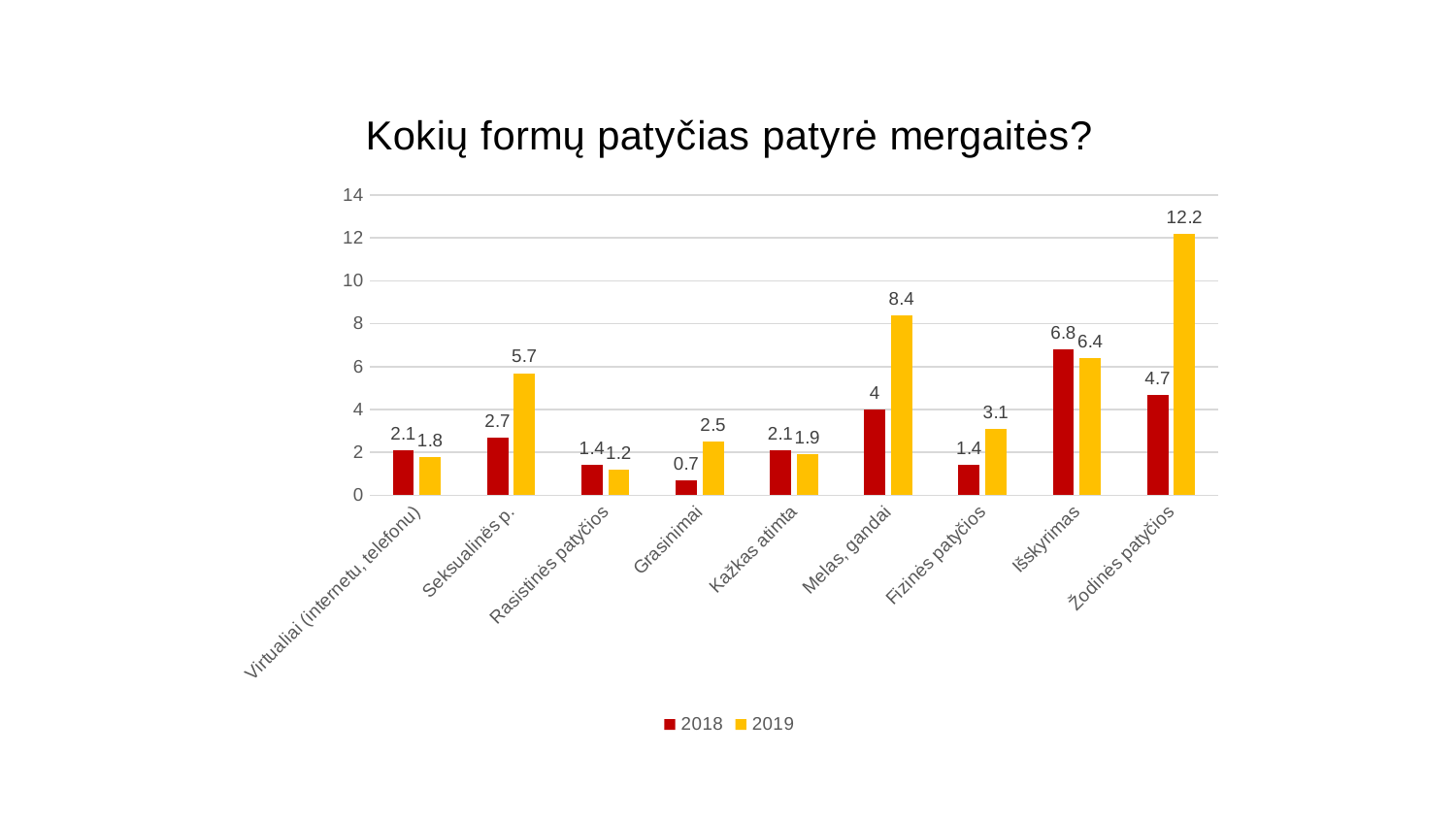

### Chart: Kokių formų patyčias patyrė mergaitės?

| Category | 2018 | 2019 |
|---|---|---|
| Virtualiai (internetu, telefonu) | 2.1 | 1.8 |
| Seksualinës p. | 2.7 | 5.7 |
| Rasistinės patyčios | 1.4 | 1.2 |
| Grasinimai | 0.7 | 2.5 |
| Kažkas atimta | 2.1 | 1.9 |
| Melas, gandai | 4.0 | 8.4 |
| Fizinės patyčios | 1.4 | 3.1 |
| Išskyrimas | 6.8 | 6.4 |
| Žodinės patyčios | 4.7 | 12.2 |